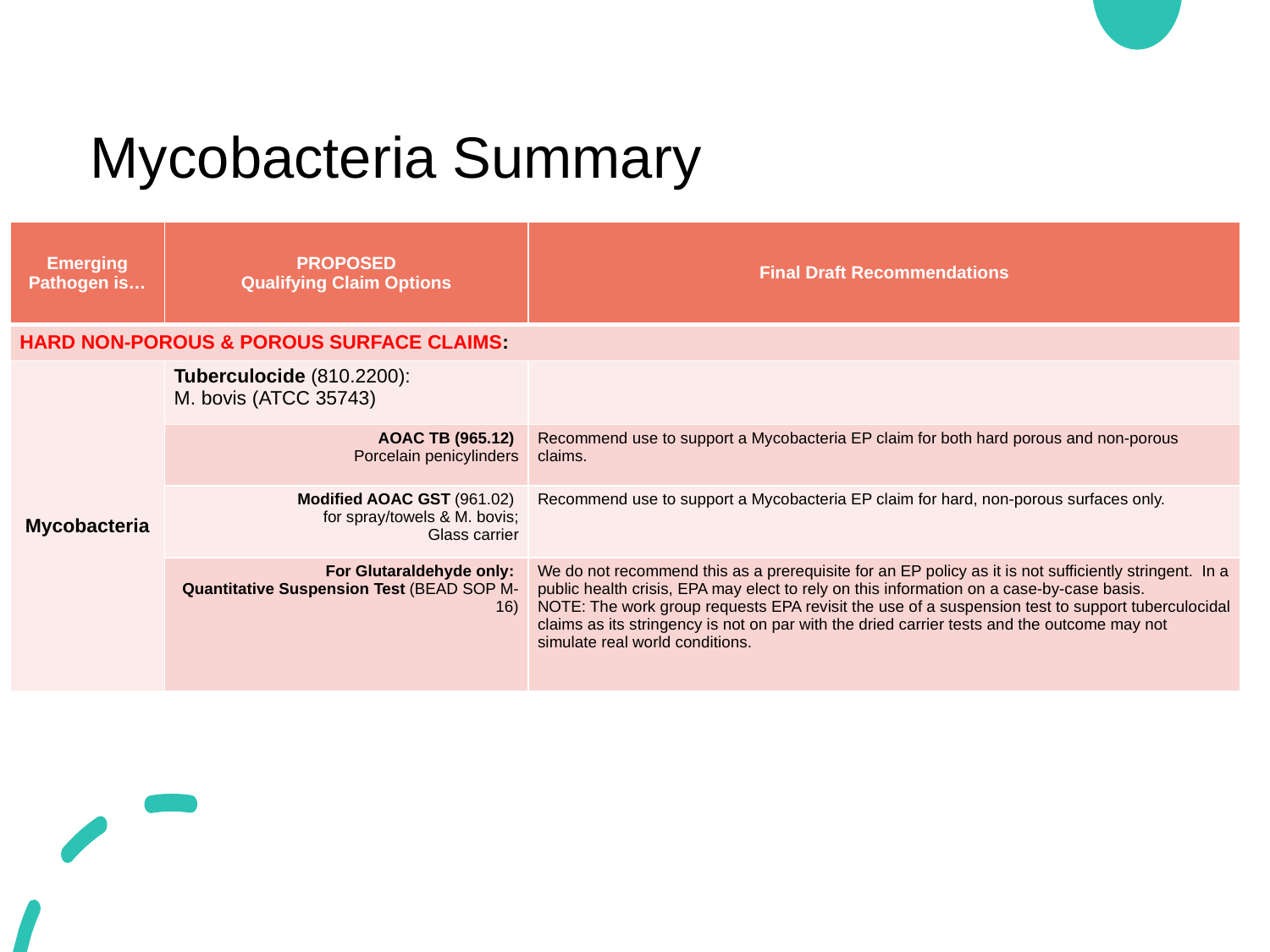

# Mycobacteria Summary
| Emerging Pathogen is… | PROPOSED Qualifying Claim Options | Final Draft Recommendations |
| --- | --- | --- |
| HARD NON-POROUS & POROUS SURFACE CLAIMS: |  |  |
| Mycobacteria | Tuberculocide (810.2200): M. bovis (ATCC 35743) |  |
|  | AOAC TB (965.12) Porcelain penicylinders | Recommend use to support a Mycobacteria EP claim for both hard porous and non-porous claims. |
|  | Modified AOAC GST (961.02) for spray/towels & M. bovis; Glass carrier | Recommend use to support a Mycobacteria EP claim for hard, non-porous surfaces only. |
|  | For Glutaraldehyde only: Quantitative Suspension Test (BEAD SOP M-16) | We do not recommend this as a prerequisite for an EP policy as it is not sufficiently stringent. In a public health crisis, EPA may elect to rely on this information on a case-by-case basis. NOTE: The work group requests EPA revisit the use of a suspension test to support tuberculocidal claims as its stringency is not on par with the dried carrier tests and the outcome may not simulate real world conditions. |